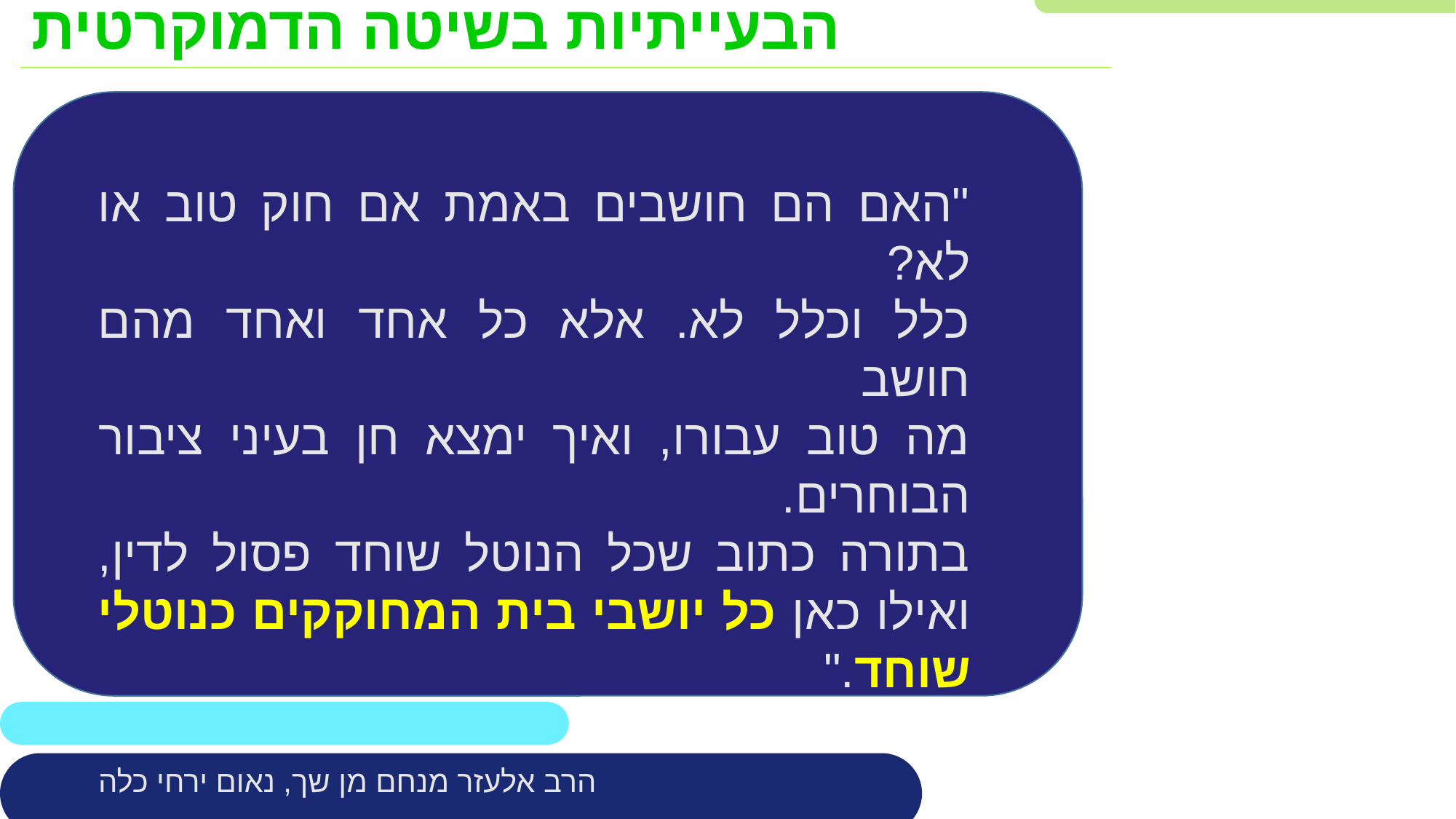

הבעייתיות בשיטה הדמוקרטית

"האם הם חושבים באמת אם חוק טוב או לא?
כלל וכלל לא. אלא כל אחד ואחד מהם חושב
מה טוב עבורו, ואיך ימצא חן בעיני ציבור הבוחרים.
בתורה כתוב שכל הנוטל שוחד פסול לדין, ואילו כאן כל יושבי בית המחוקקים כנוטלי שוחד."

הרב אלעזר מנחם מן שך, נאום ירחי כלה